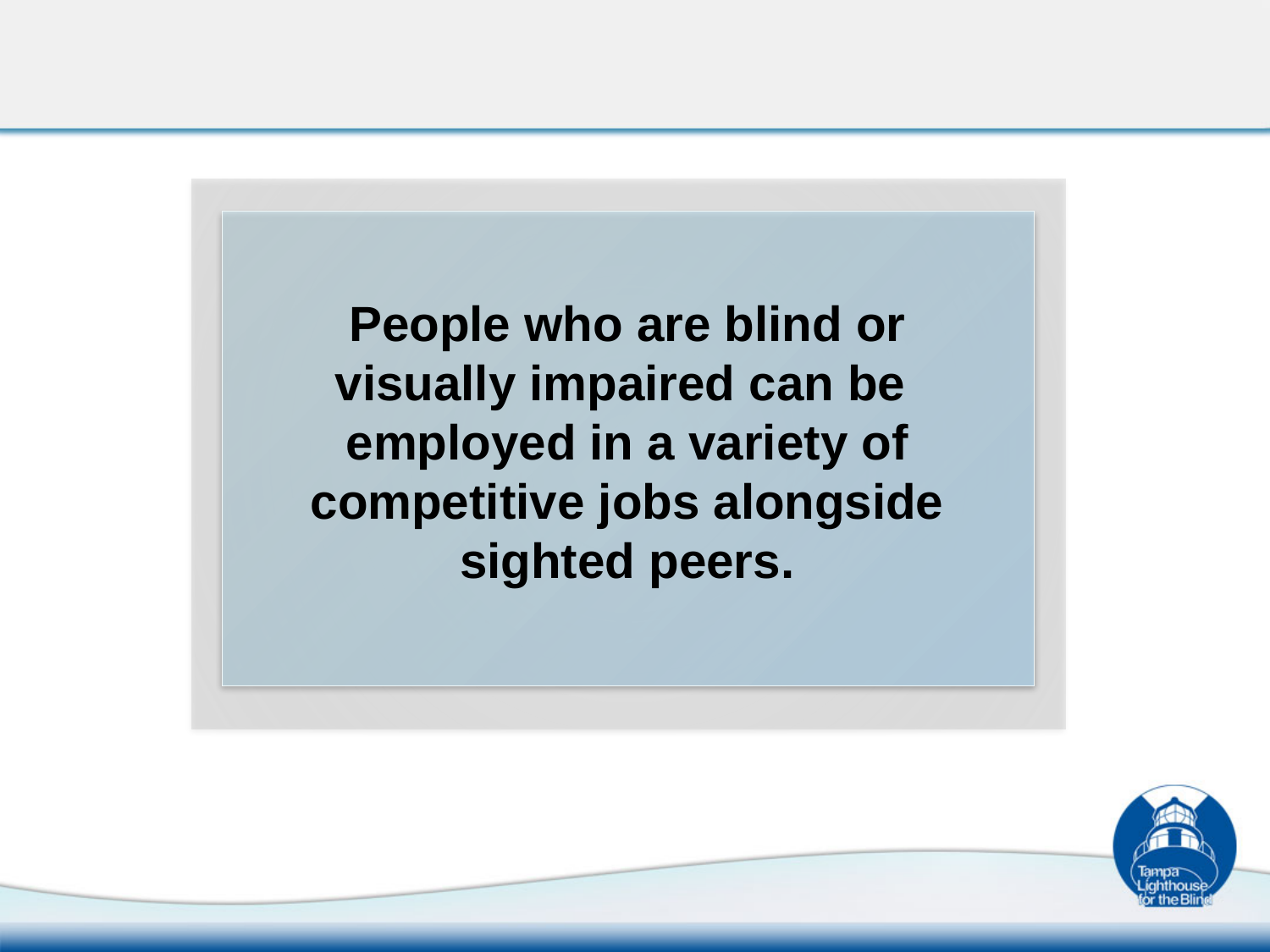

People who are blind or visually impaired can be
employed in a variety of competitive jobs alongside sighted peers.